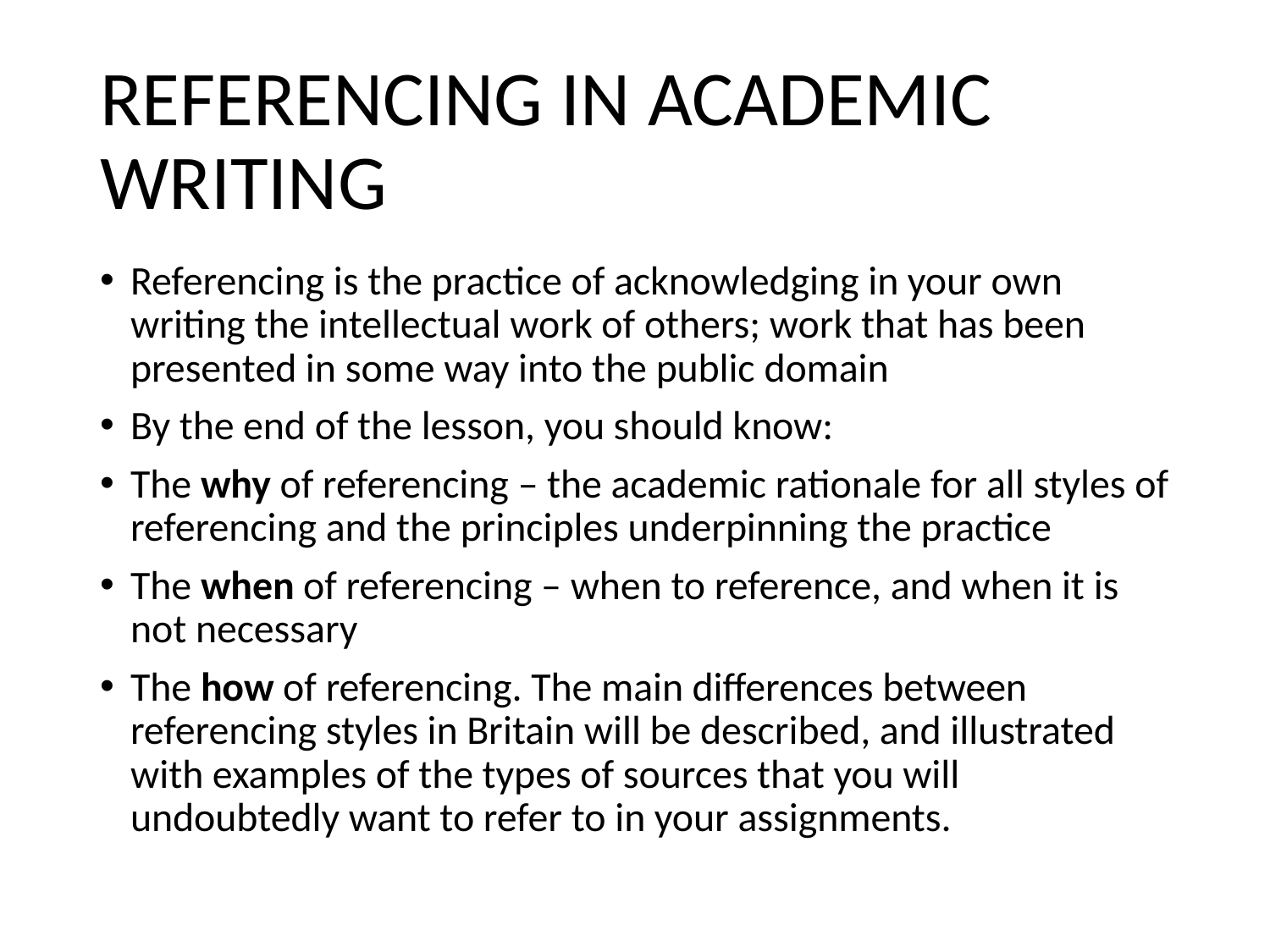

# REFERENCING IN ACADEMIC WRITING
Referencing is the practice of acknowledging in your own writing the intellectual work of others; work that has been presented in some way into the public domain
By the end of the lesson, you should know:
The why of referencing – the academic rationale for all styles of referencing and the principles underpinning the practice
The when of referencing – when to reference, and when it is not necessary
The how of referencing. The main differences between referencing styles in Britain will be described, and illustrated with examples of the types of sources that you will undoubtedly want to refer to in your assignments.